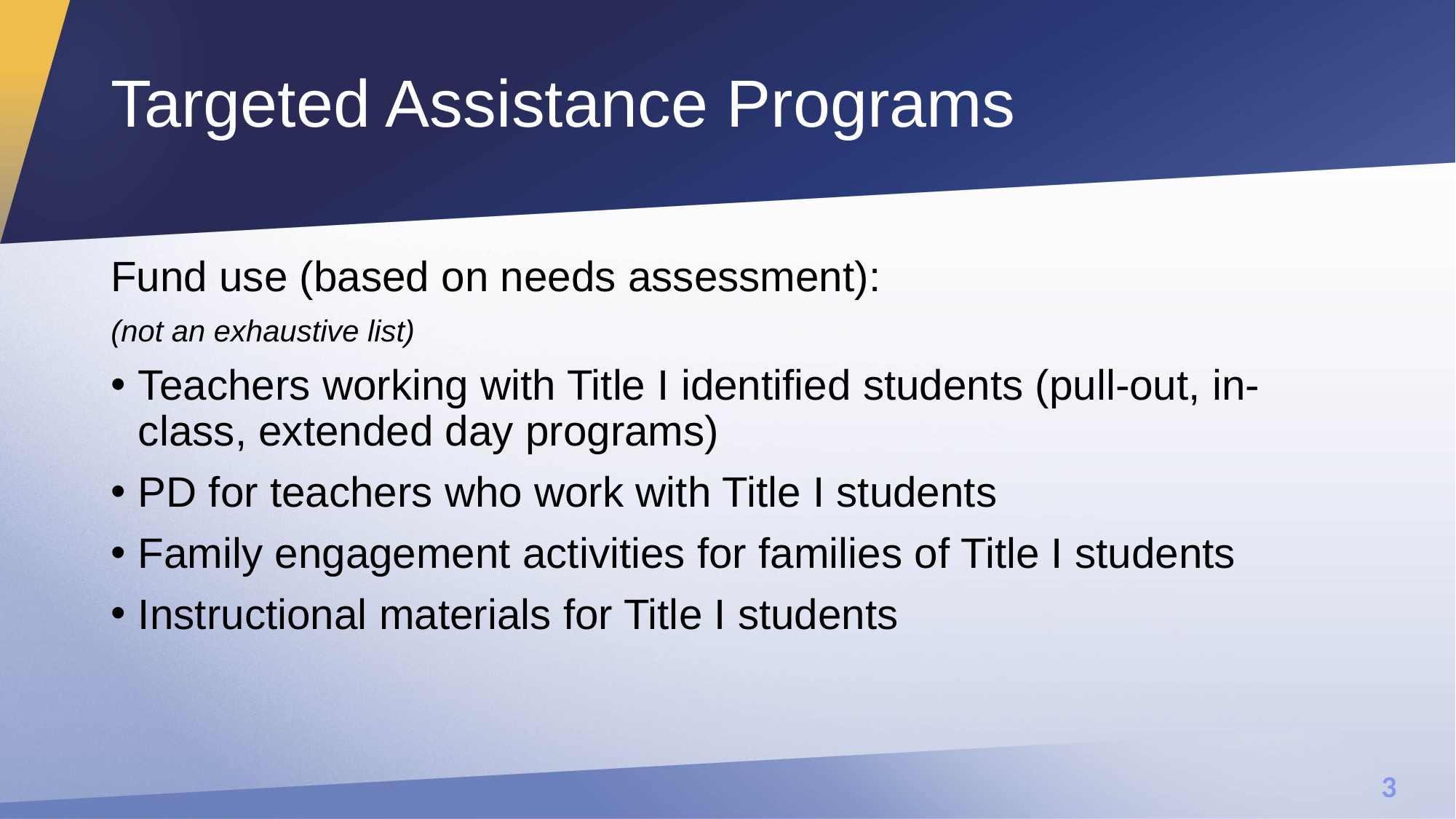

# Targeted Assistance Programs
Fund use (based on needs assessment):
(not an exhaustive list)
Teachers working with Title I identified students (pull-out, in-class, extended day programs)
PD for teachers who work with Title I students
Family engagement activities for families of Title I students
Instructional materials for Title I students